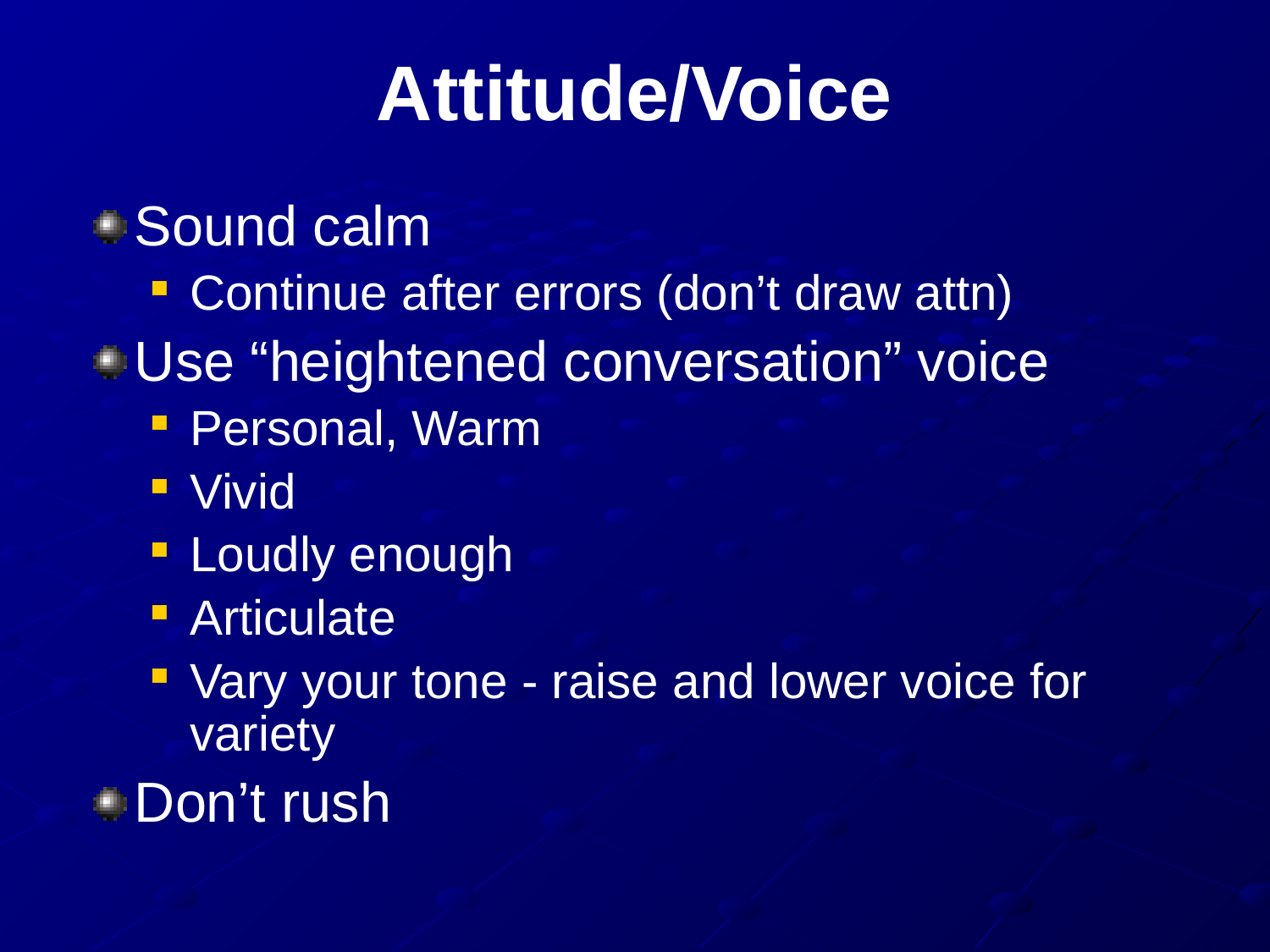

# Attitude/Voice
Sound calm
Continue after errors (don’t draw attn)
Use “heightened conversation” voice
Personal, Warm
Vivid
Loudly enough
Articulate
Vary your tone - raise and lower voice for variety
Don’t rush